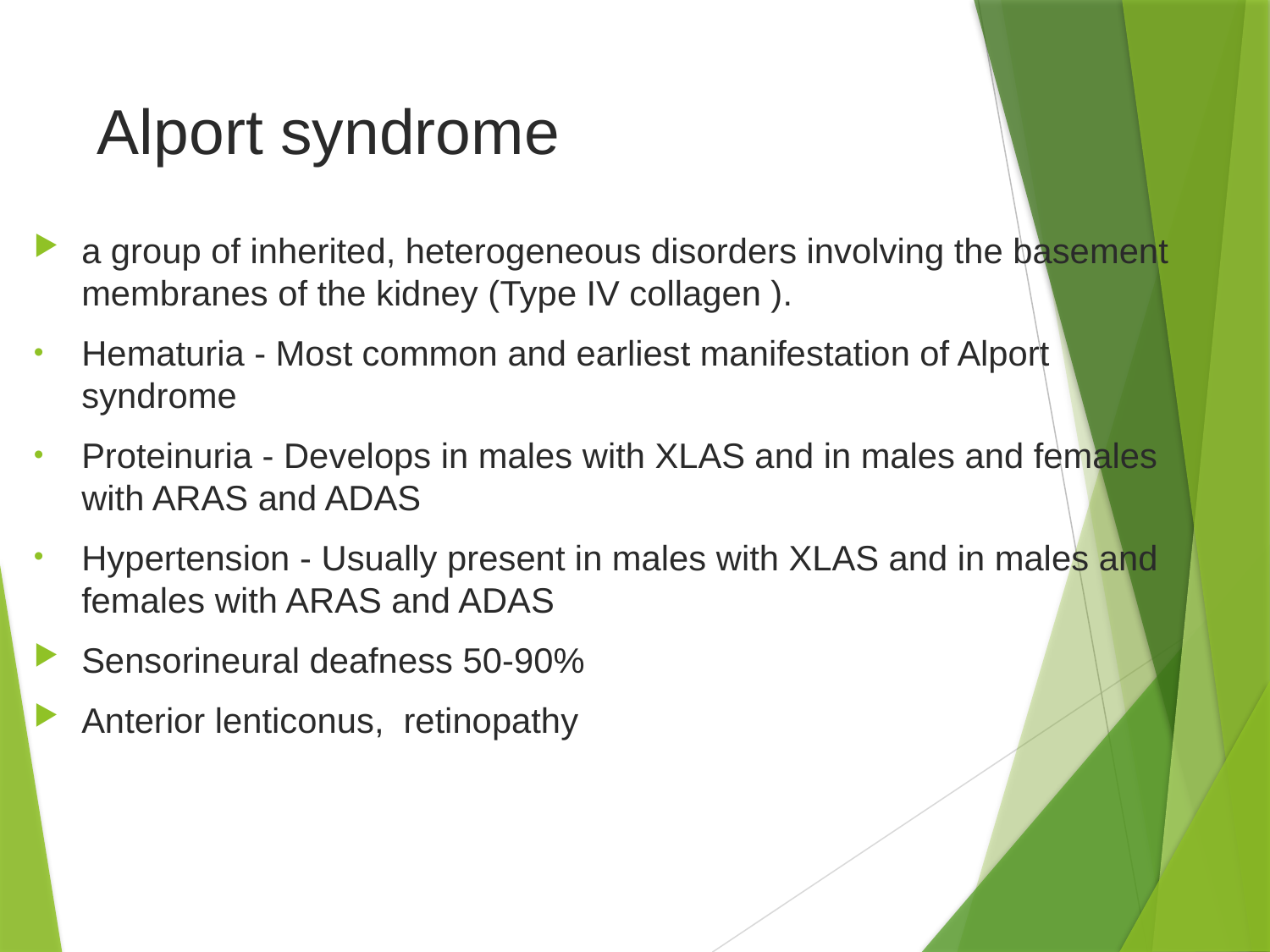

# Alport syndrome
a group of inherited, heterogeneous disorders involving the basement membranes of the kidney (Type IV collagen ).
Hematuria - Most common and earliest manifestation of Alport syndrome
Proteinuria - Develops in males with XLAS and in males and females with ARAS and ADAS
Hypertension - Usually present in males with XLAS and in males and females with ARAS and ADAS
Sensorineural deafness 50-90%
Anterior lenticonus,  retinopathy